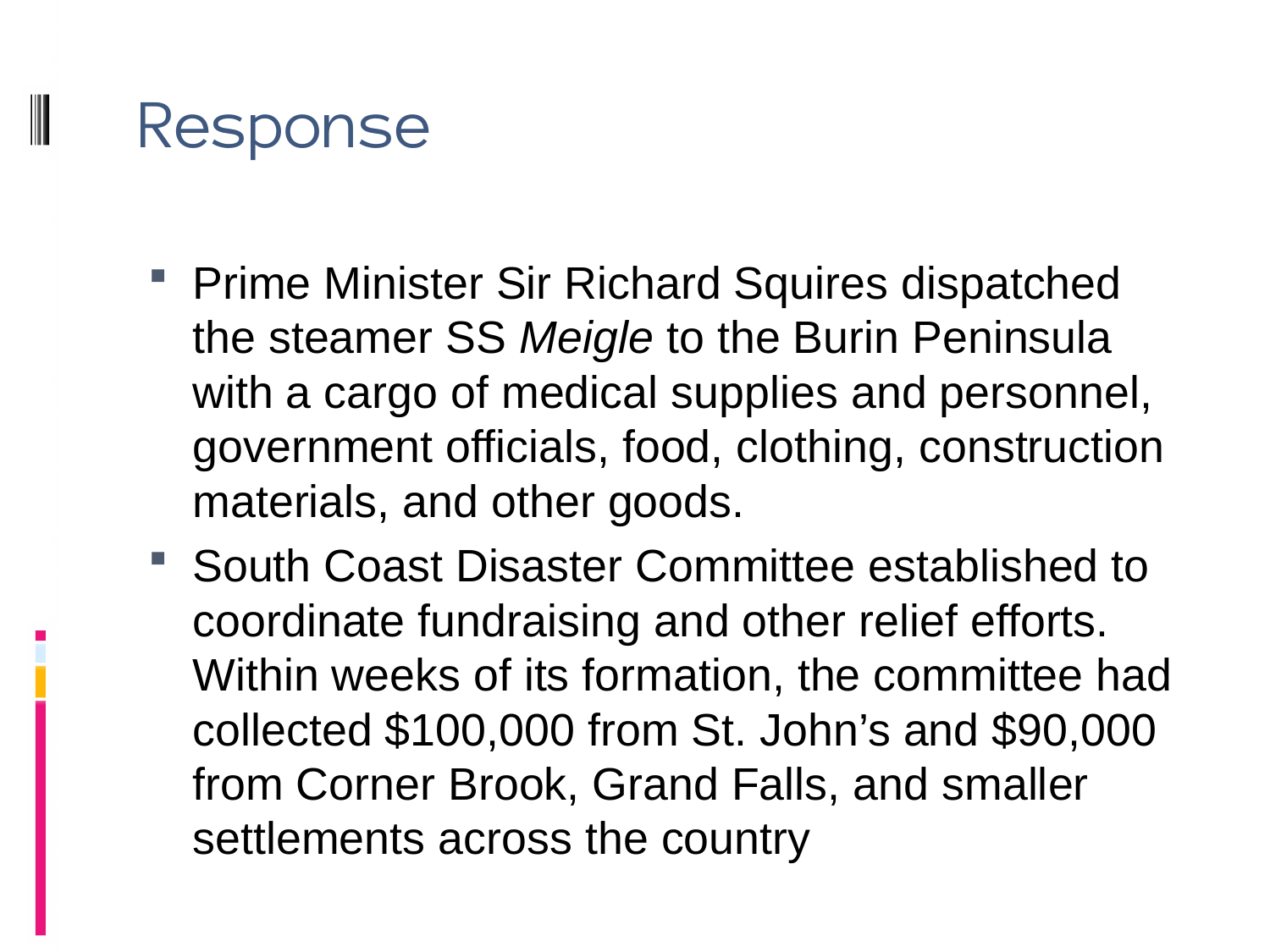

# Response
Prime Minister Sir Richard Squires dispatched the steamer SS Meigle to the Burin Peninsula with a cargo of medical supplies and personnel, government officials, food, clothing, construction materials, and other goods.
South Coast Disaster Committee established to coordinate fundraising and other relief efforts. Within weeks of its formation, the committee had collected $100,000 from St. John’s and $90,000 from Corner Brook, Grand Falls, and smaller settlements across the country